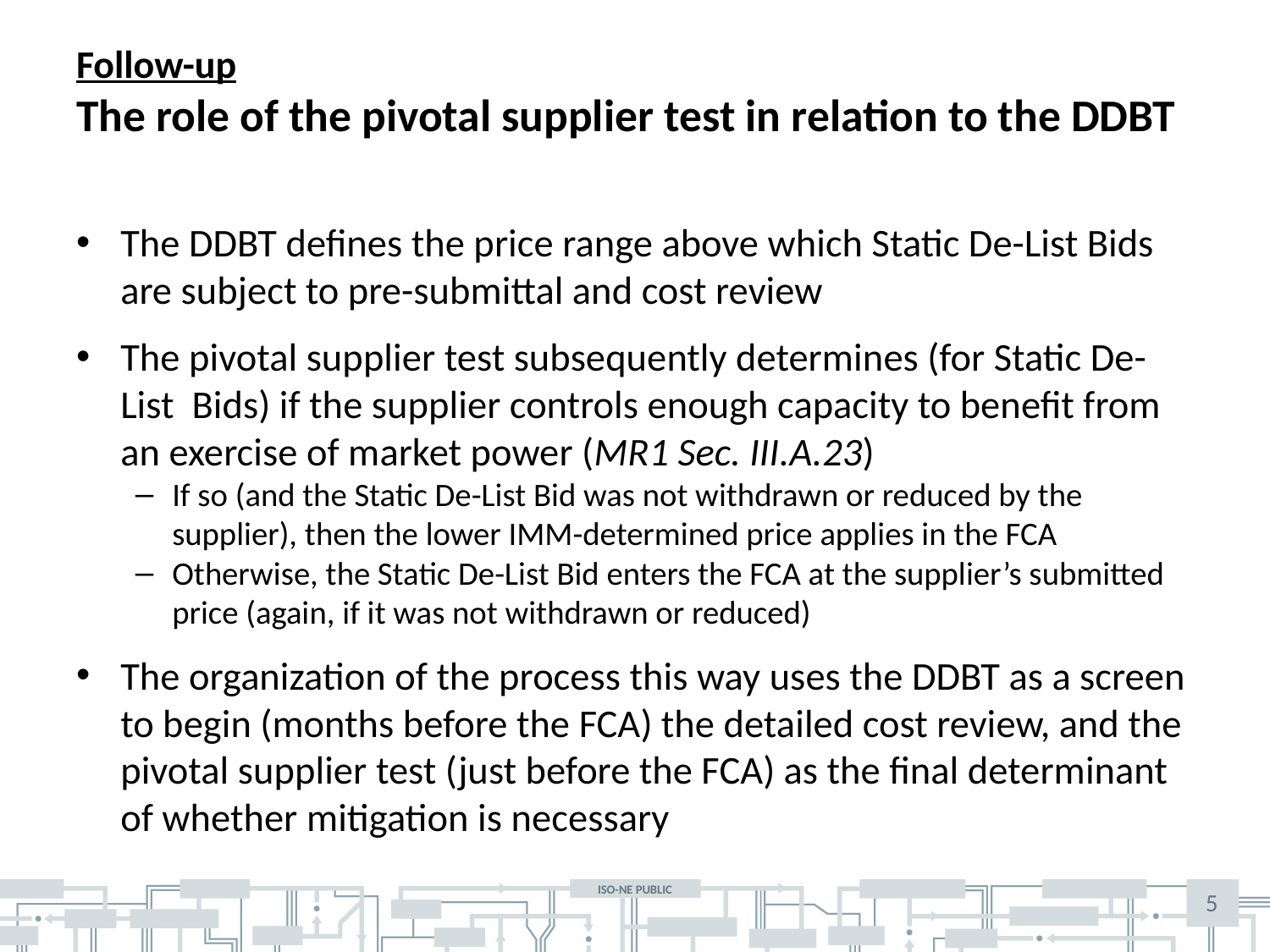

# Follow-up The role of the pivotal supplier test in relation to the DDBT
The DDBT defines the price range above which Static De-List Bids are subject to pre-submittal and cost review
The pivotal supplier test subsequently determines (for Static De-List  Bids) if the supplier controls enough capacity to benefit from an exercise of market power (MR1 Sec. III.A.23)
If so (and the Static De-List Bid was not withdrawn or reduced by the supplier), then the lower IMM-determined price applies in the FCA
Otherwise, the Static De-List Bid enters the FCA at the supplier’s submitted price (again, if it was not withdrawn or reduced)
The organization of the process this way uses the DDBT as a screen to begin (months before the FCA) the detailed cost review, and the pivotal supplier test (just before the FCA) as the final determinant of whether mitigation is necessary
5